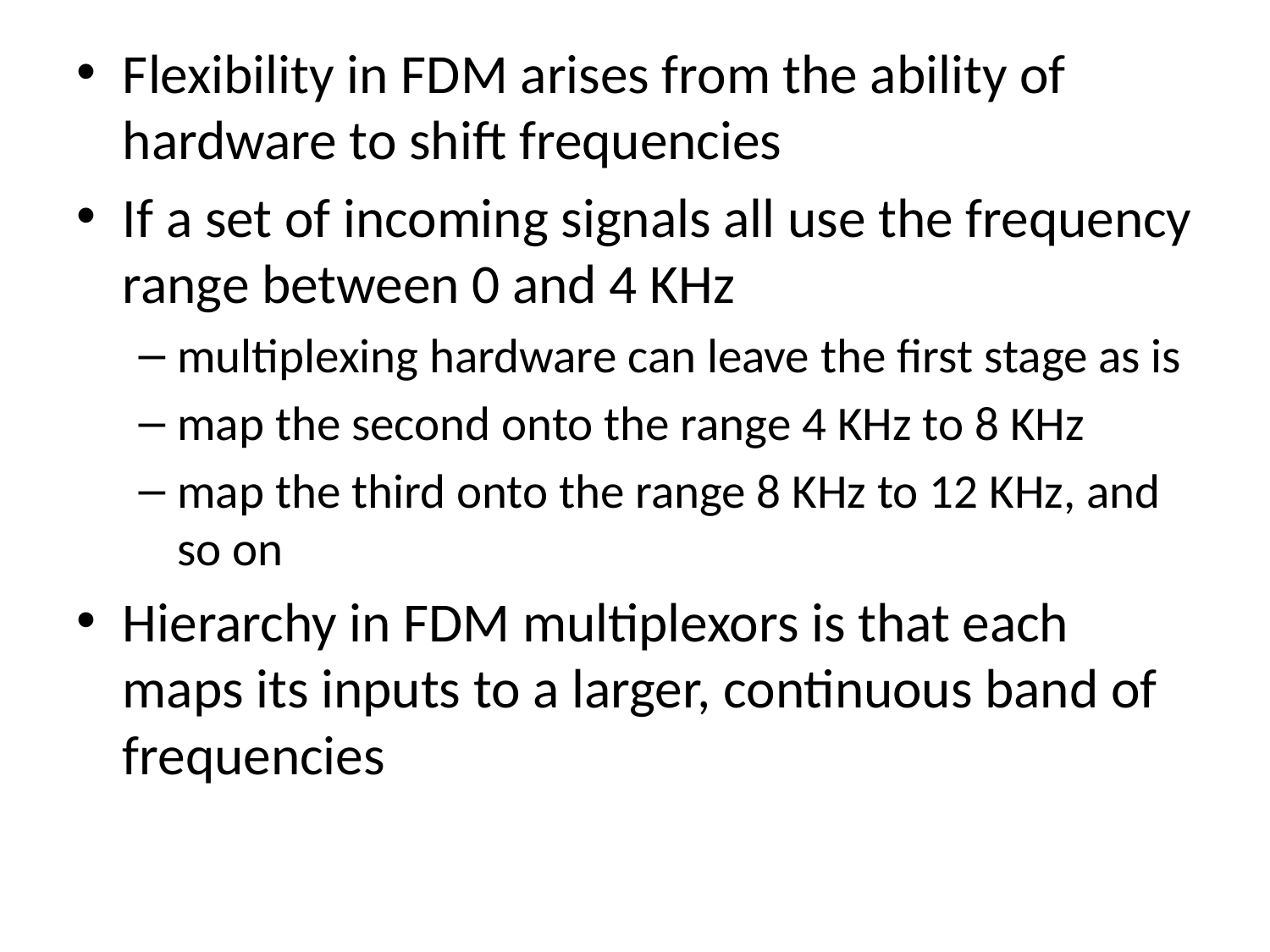

Flexibility in FDM arises from the ability of hardware to shift frequencies
If a set of incoming signals all use the frequency range between 0 and 4 KHz
multiplexing hardware can leave the first stage as is
map the second onto the range 4 KHz to 8 KHz
map the third onto the range 8 KHz to 12 KHz, and so on
Hierarchy in FDM multiplexors is that each maps its inputs to a larger, continuous band of frequencies